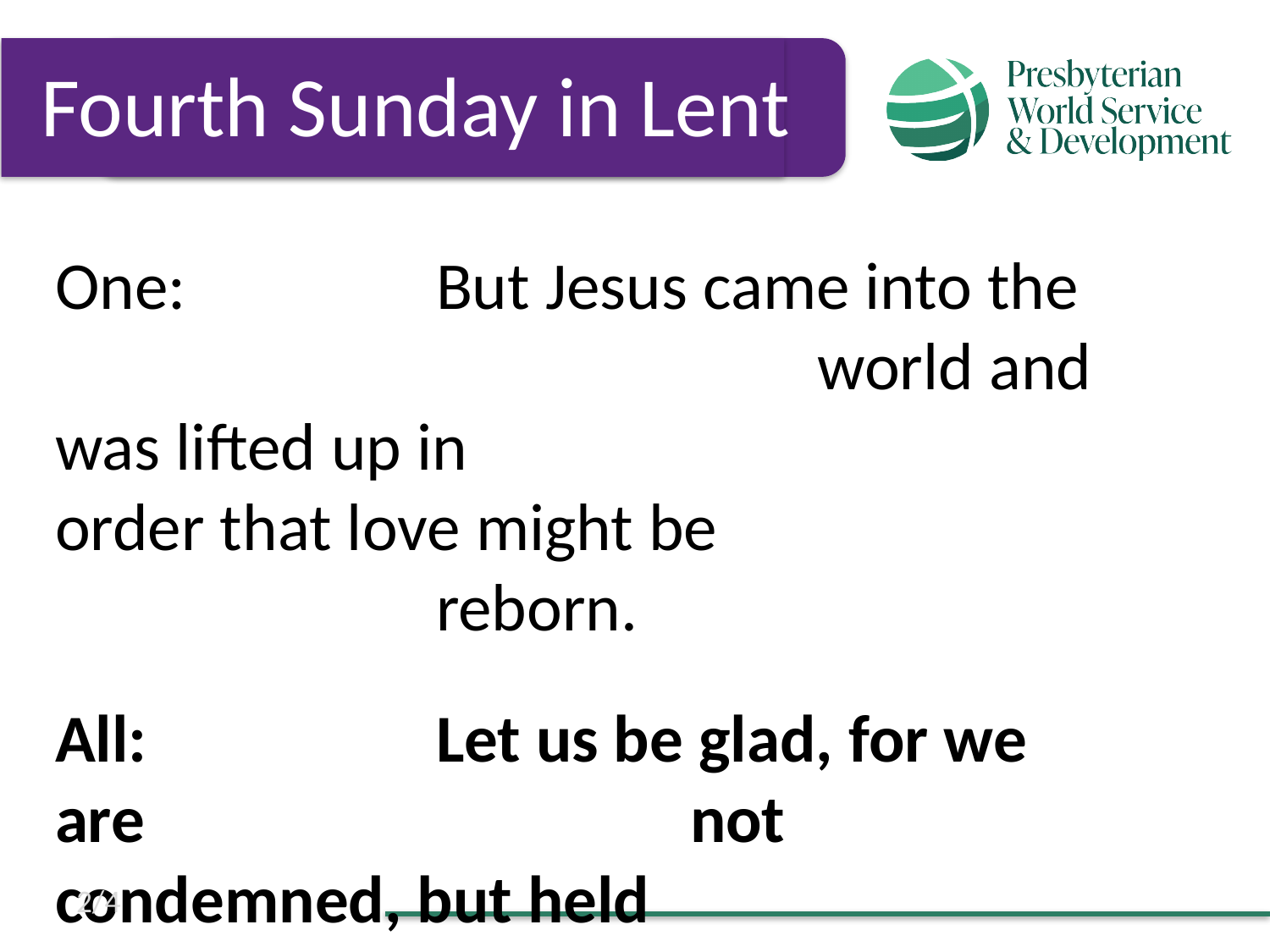

Fourth Sunday in Lent
One:		But Jesus came into the 						world and was lifted up in 					order that love might be 						reborn.

All:			Let us be glad, for we are 					not condemned, but held 					in the covenant of grace.
2/4